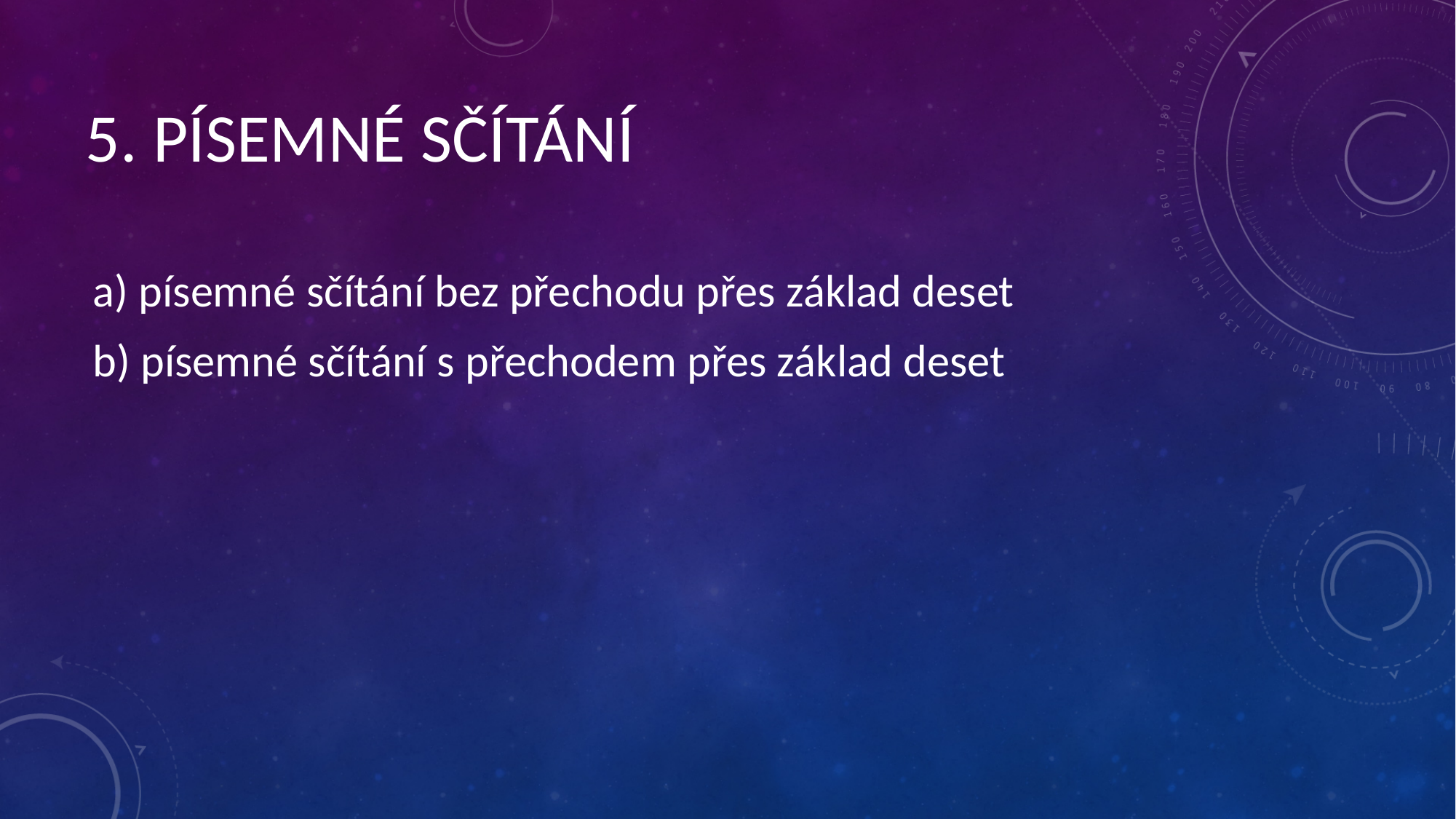

# 5. Písemné sčítání
a) písemné sčítání bez přechodu přes základ deset
b) písemné sčítání s přechodem přes základ deset